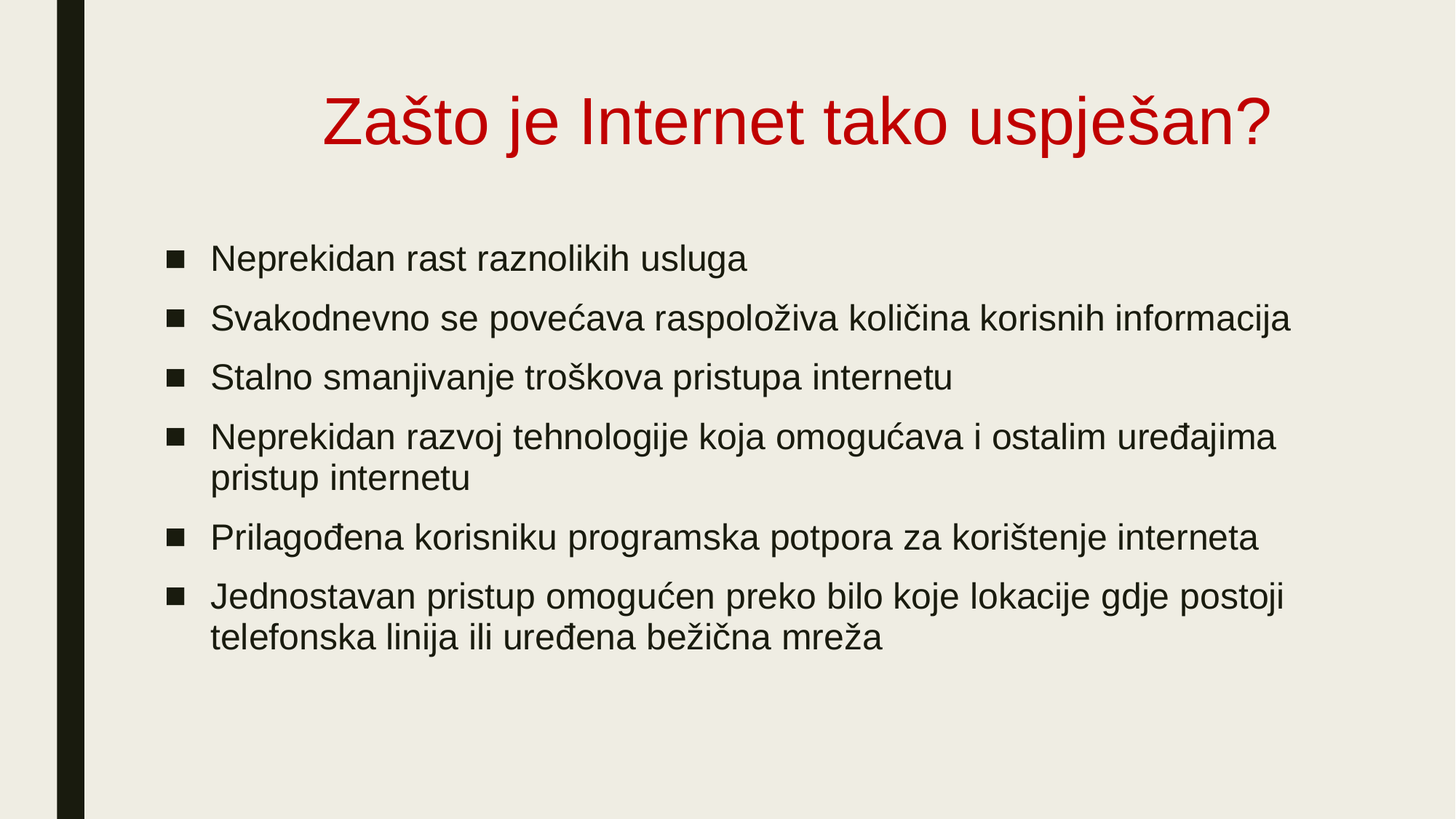

# Zašto je Internet tako uspješan?
Neprekidan rast raznolikih usluga
Svakodnevno se povećava raspoloživa količina korisnih informacija
Stalno smanjivanje troškova pristupa internetu
Neprekidan razvoj tehnologije koja omogućava i ostalim uređajima pristup internetu
Prilagođena korisniku programska potpora za korištenje interneta
Jednostavan pristup omogućen preko bilo koje lokacije gdje postoji telefonska linija ili uređena bežična mreža